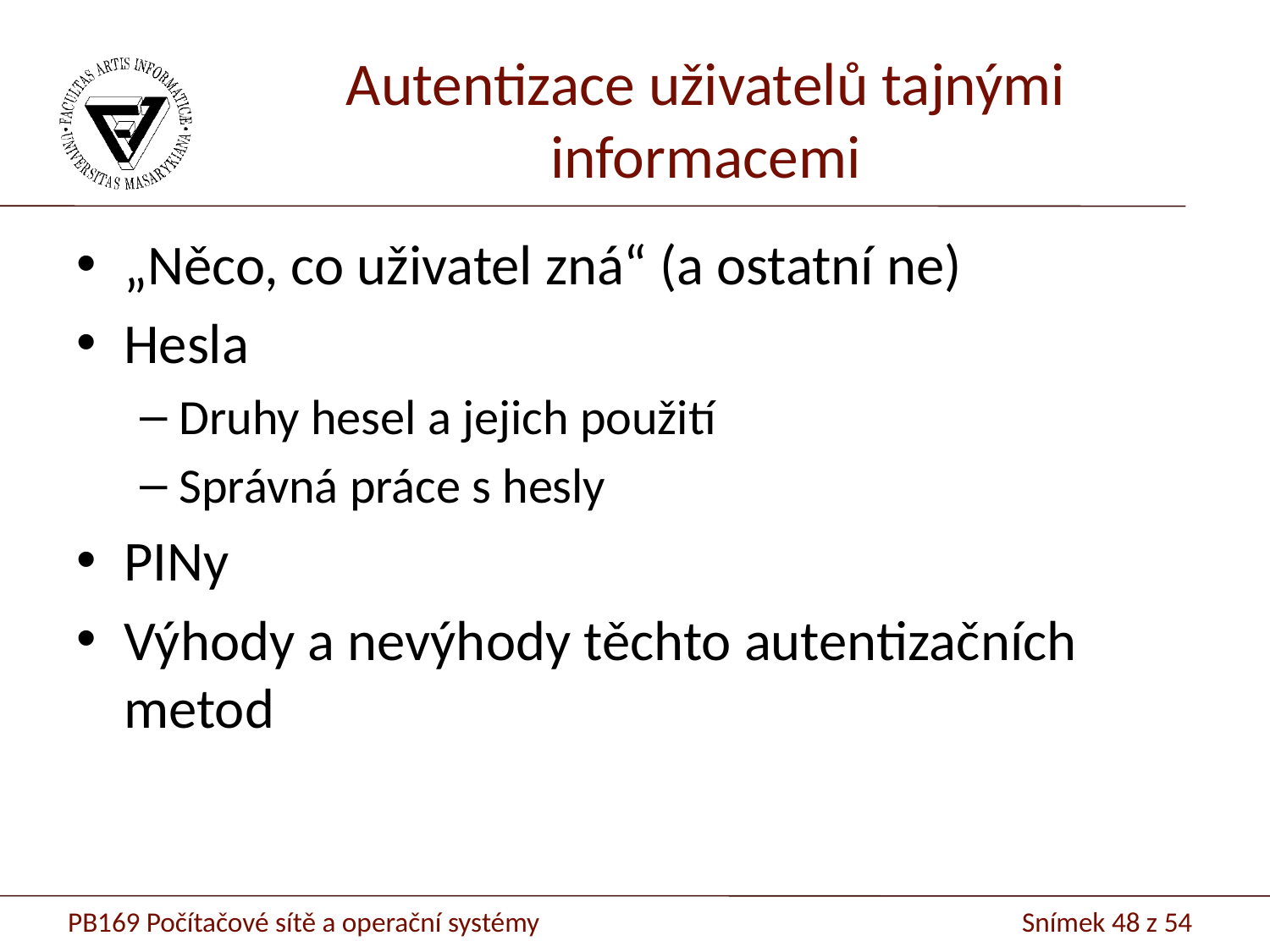

# Autentizace uživatelů tajnými informacemi
„Něco, co uživatel zná“ (a ostatní ne)
Hesla
Druhy hesel a jejich použití
Správná práce s hesly
PINy
Výhody a nevýhody těchto autentizačních metod